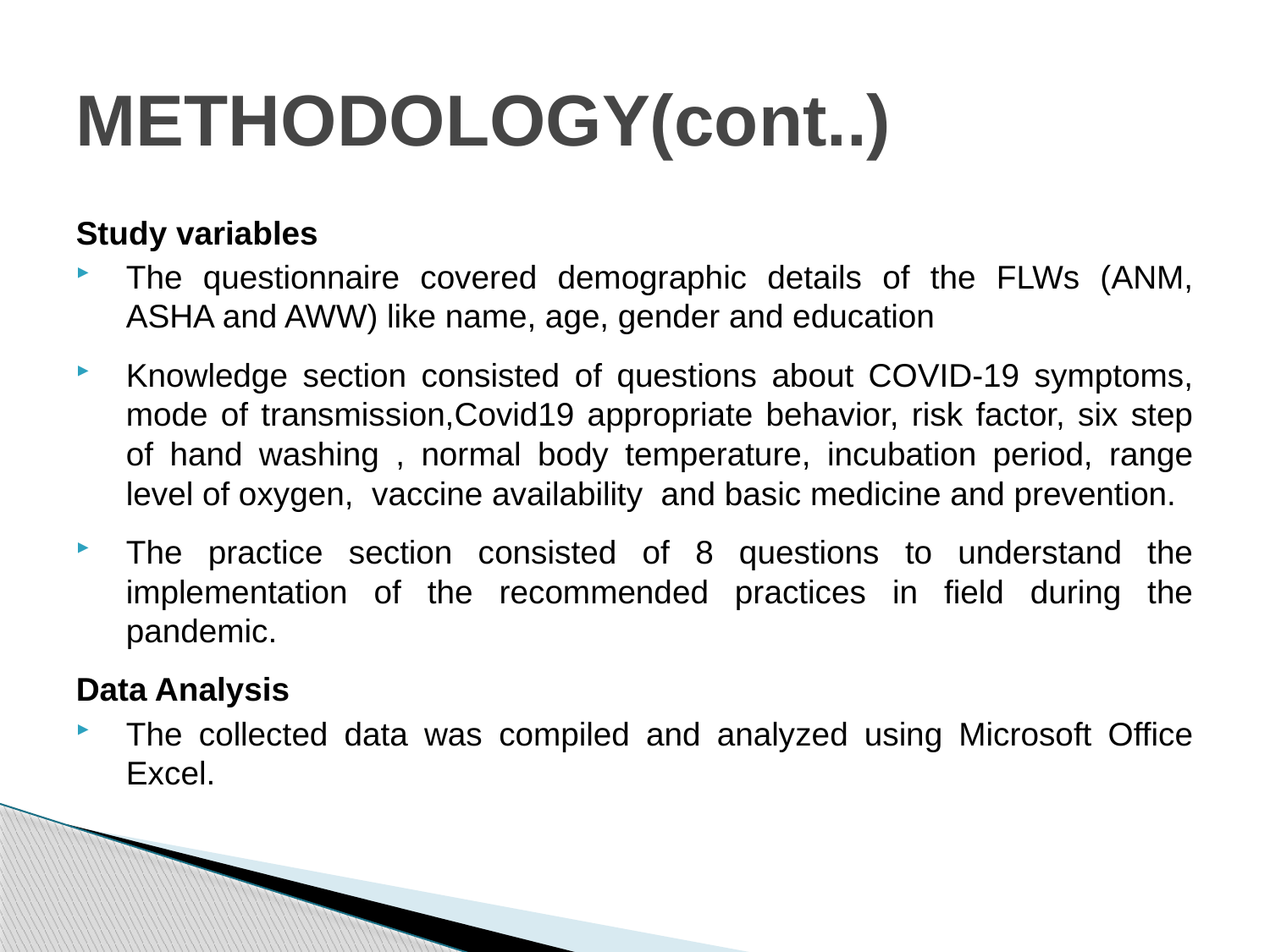

# METHODOLOGY(cont..)
Study variables
The questionnaire covered demographic details of the FLWs (ANM, ASHA and AWW) like name, age, gender and education
Knowledge section consisted of questions about COVID-19 symptoms, mode of transmission,Covid19 appropriate behavior, risk factor, six step of hand washing , normal body temperature, incubation period, range level of oxygen,  vaccine availability  and basic medicine and prevention.
The practice section consisted of 8 questions to understand the implementation of the recommended practices in field during the pandemic.
Data Analysis
The collected data was compiled and analyzed using Microsoft Office Excel.